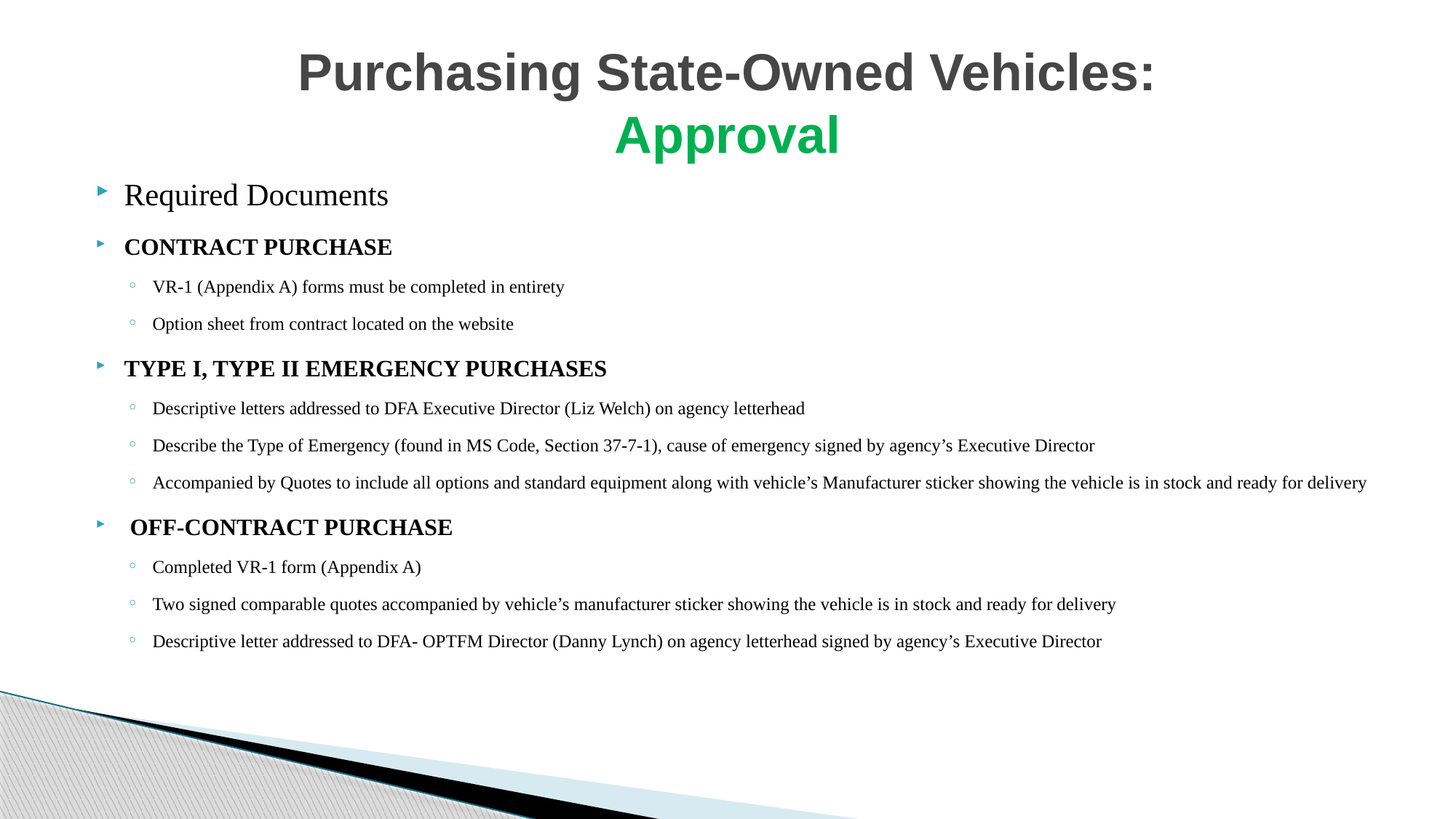

# Purchasing State-Owned Vehicles: Approval
Required Documents
CONTRACT PURCHASE
VR-1 (Appendix A) forms must be completed in entirety
Option sheet from contract located on the website
TYPE I, TYPE II EMERGENCY PURCHASES
Descriptive letters addressed to DFA Executive Director (Liz Welch) on agency letterhead
Describe the Type of Emergency (found in MS Code, Section 37-7-1), cause of emergency signed by agency’s Executive Director
Accompanied by Quotes to include all options and standard equipment along with vehicle’s Manufacturer sticker showing the vehicle is in stock and ready for delivery
 OFF-CONTRACT PURCHASE
Completed VR-1 form (Appendix A)
Two signed comparable quotes accompanied by vehicle’s manufacturer sticker showing the vehicle is in stock and ready for delivery
Descriptive letter addressed to DFA- OPTFM Director (Danny Lynch) on agency letterhead signed by agency’s Executive Director